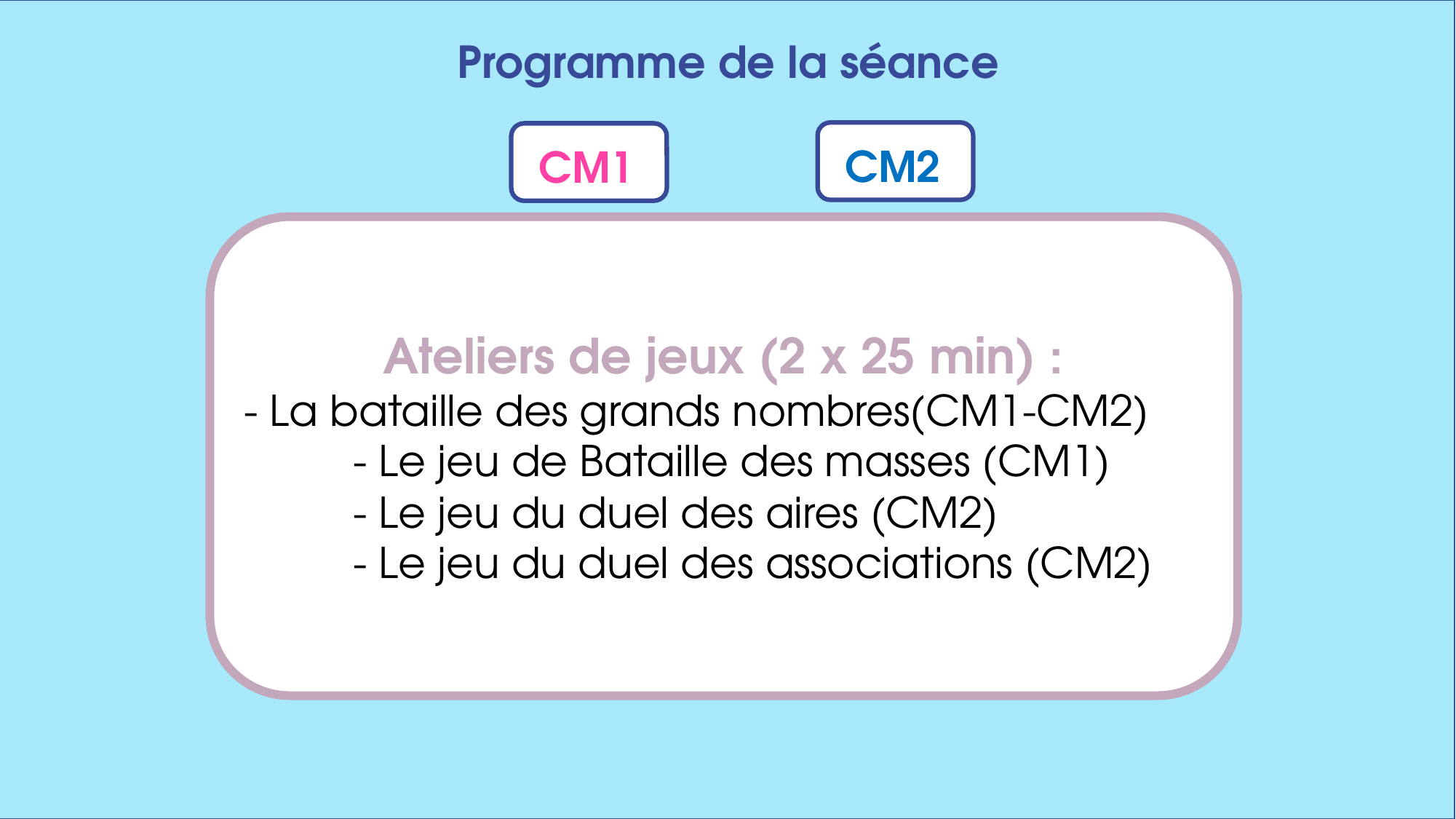

Programme de la séance

CM2

CM1
Ateliers de jeux (2 x 25 min) :
- La bataille des grands nombres(CM1-CM2)
	- Le jeu de Bataille des masses (CM1)
	- Le jeu du duel des aires (CM2)
	- Le jeu du duel des associations (CM2)
www.maitresseherisson.com